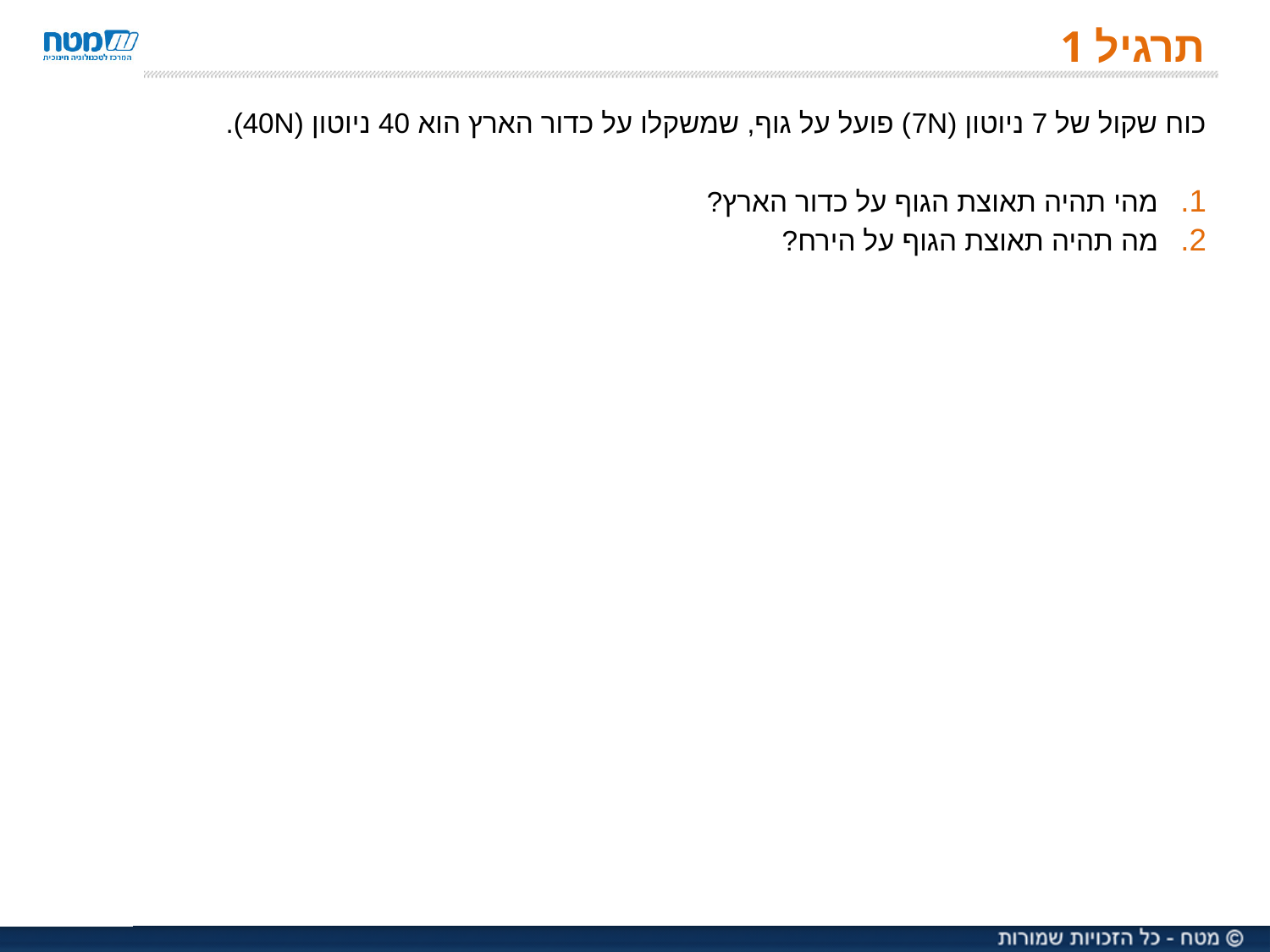

# תרגיל 1
כוח שקול של 7 ניוטון (7N) פועל על גוף, שמשקלו על כדור הארץ הוא 40 ניוטון (40N).

מהי תהיה תאוצת הגוף על כדור הארץ?
מה תהיה תאוצת הגוף על הירח?